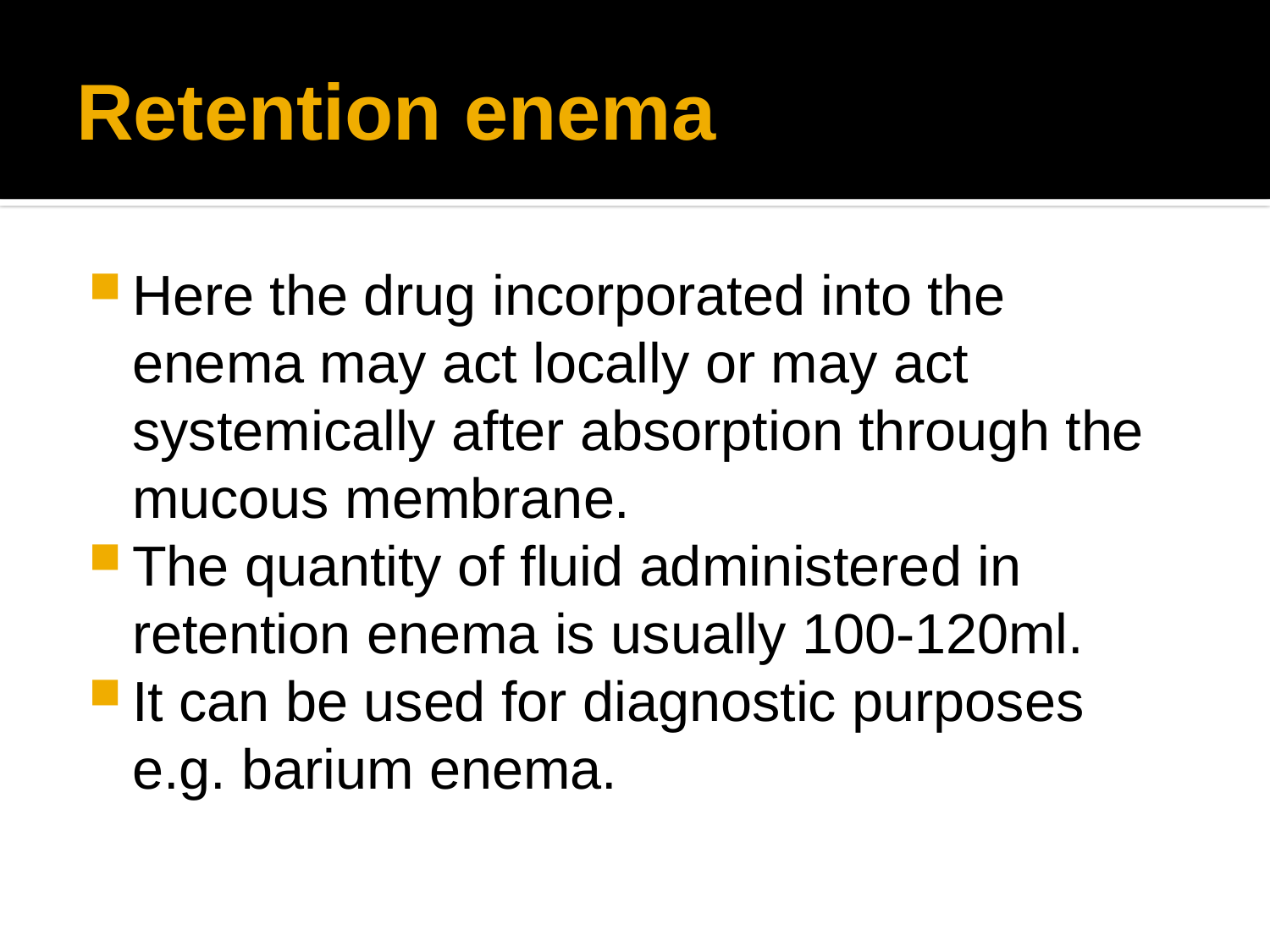

# Retention enema
Here the drug incorporated into the enema may act locally or may act systemically after absorption through the mucous membrane.
The quantity of fluid administered in retention enema is usually 100-120ml.
It can be used for diagnostic purposes e.g. barium enema.